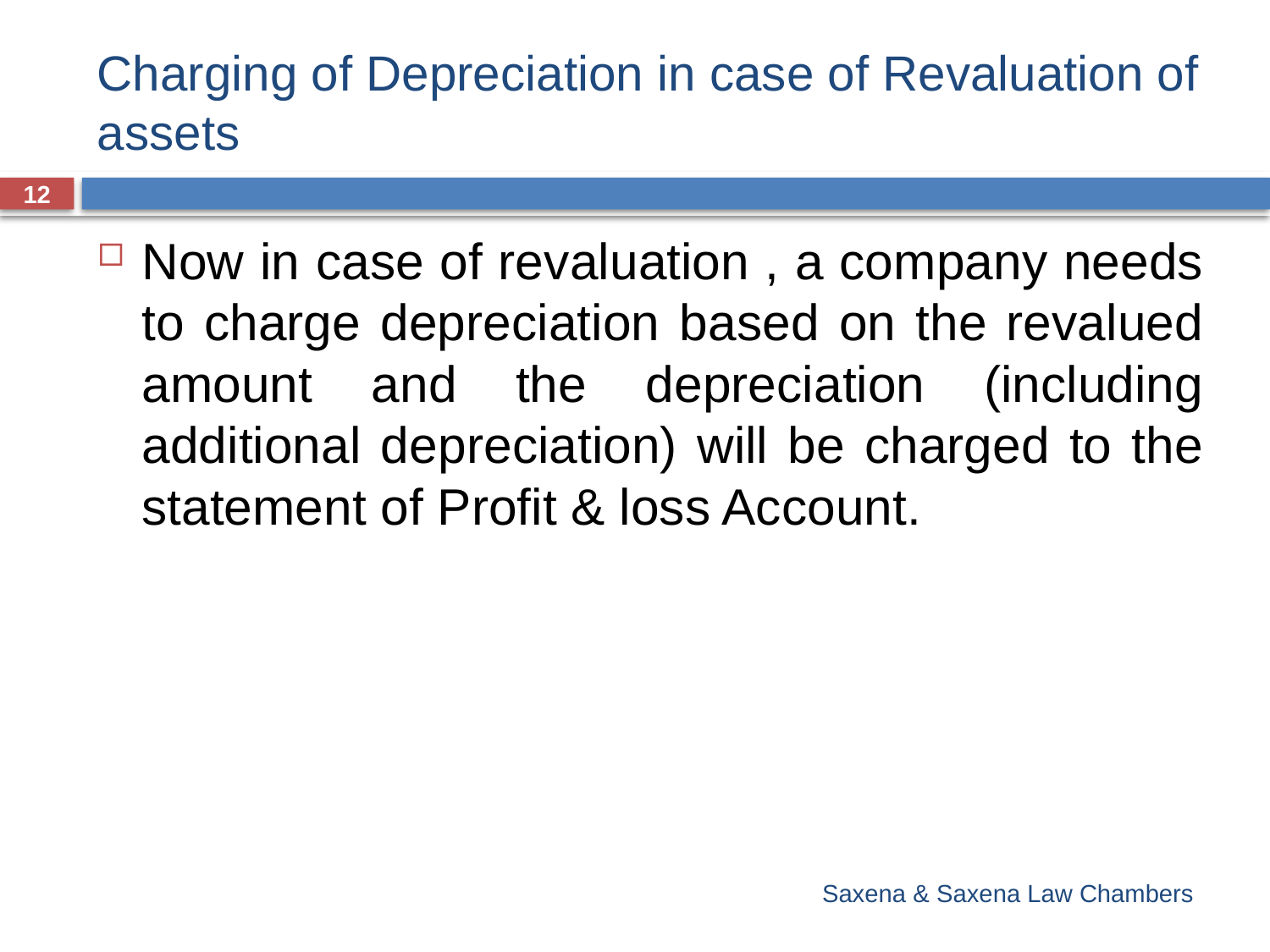

# Charging of Depreciation in case of Revaluation of assets
12
Now in case of revaluation , a company needs to charge depreciation based on the revalued amount and the depreciation (including additional depreciation) will be charged to the statement of Profit & loss Account.

Saxena & Saxena Law Chambers